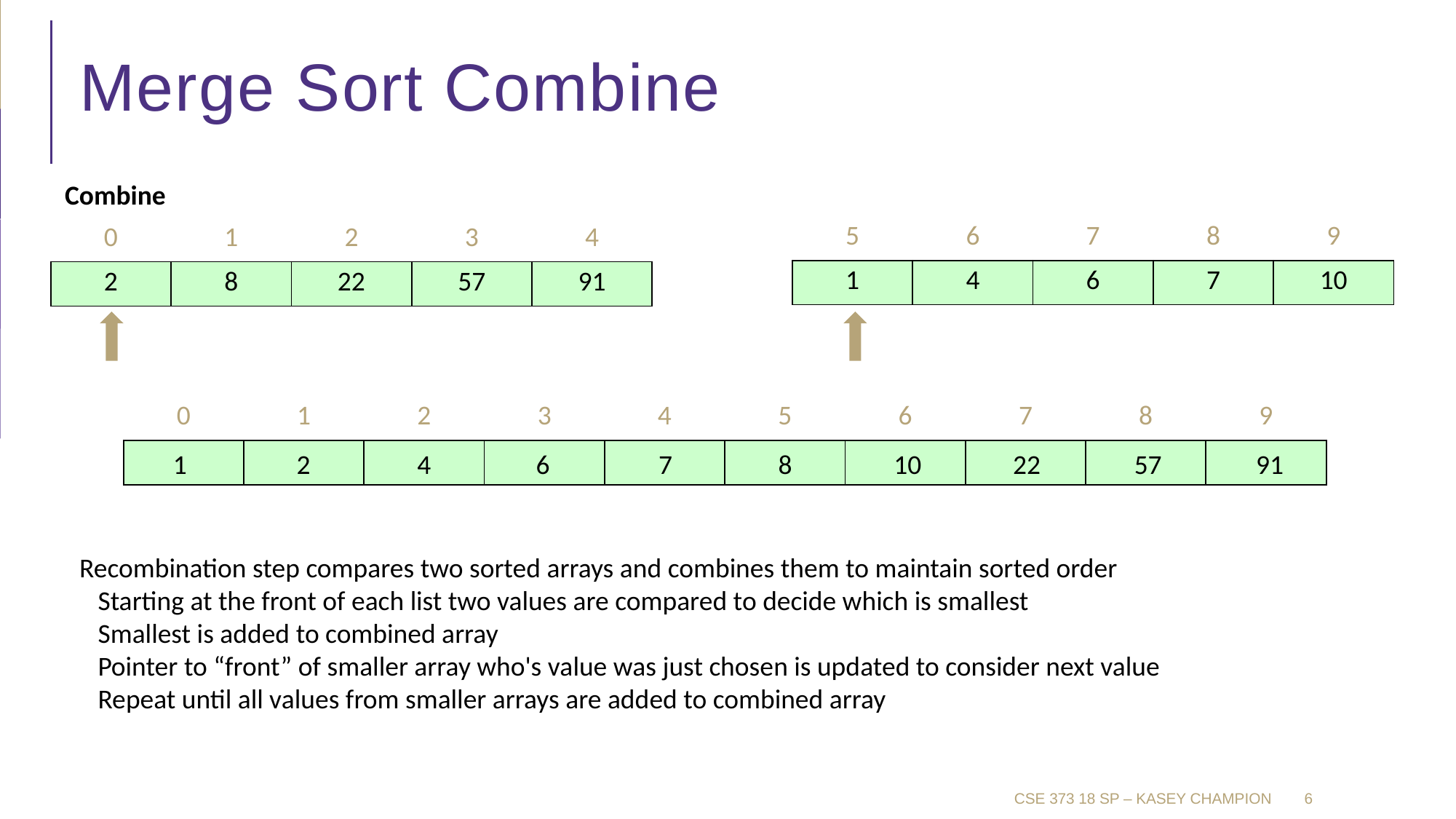

# Merge Sort Combine
Combine
| 5 | 6 | 7 | 8 | 9 |
| --- | --- | --- | --- | --- |
| 1 | 4 | 6 | 7 | 10 |
| 0 | 1 | 2 | 3 | 4 |
| --- | --- | --- | --- | --- |
| 2 | 8 | 22 | 57 | 91 |

| 0 | 1 | 2 | 3 | 4 | 5 | 6 | 7 | 8 | 9 |
| --- | --- | --- | --- | --- | --- | --- | --- | --- | --- |
|  |  |  |  |  |  |  |  |  |  |
1
2
4
6
7
8
10
22
57
91
Recombination step compares two sorted arrays and combines them to maintain sorted order
   Starting at the front of each list two values are compared to decide which is smallest
   Smallest is added to combined array
   Pointer to “front” of smaller array who's value was just chosen is updated to consider next value
   Repeat until all values from smaller arrays are added to combined array
CSE 373 18 sp – Kasey Champion
6